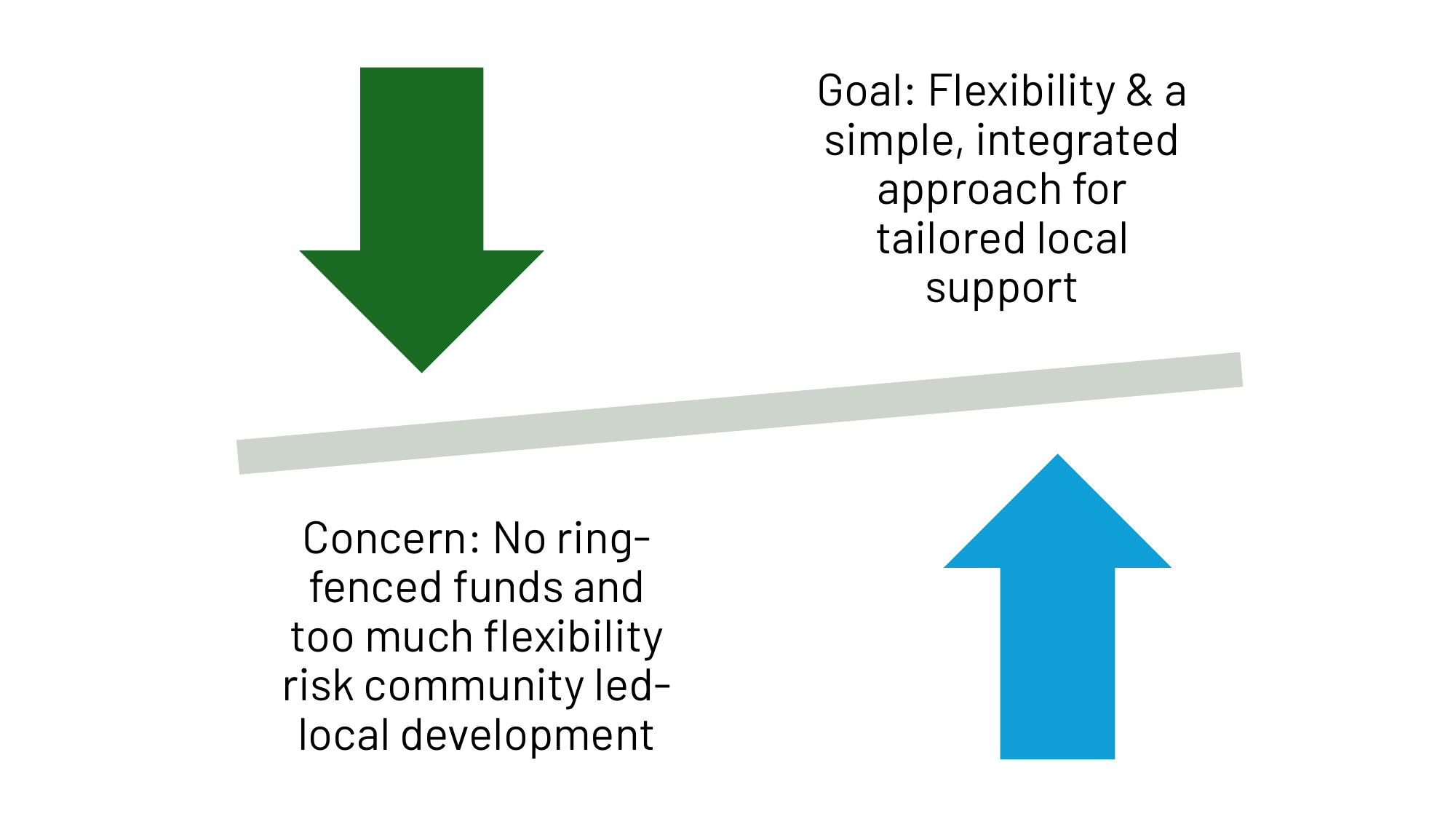

Goal: Flexibility & a simple, integrated approach for tailored local support
Concern: No ring-fenced funds and too much flexibility risk community led-local development